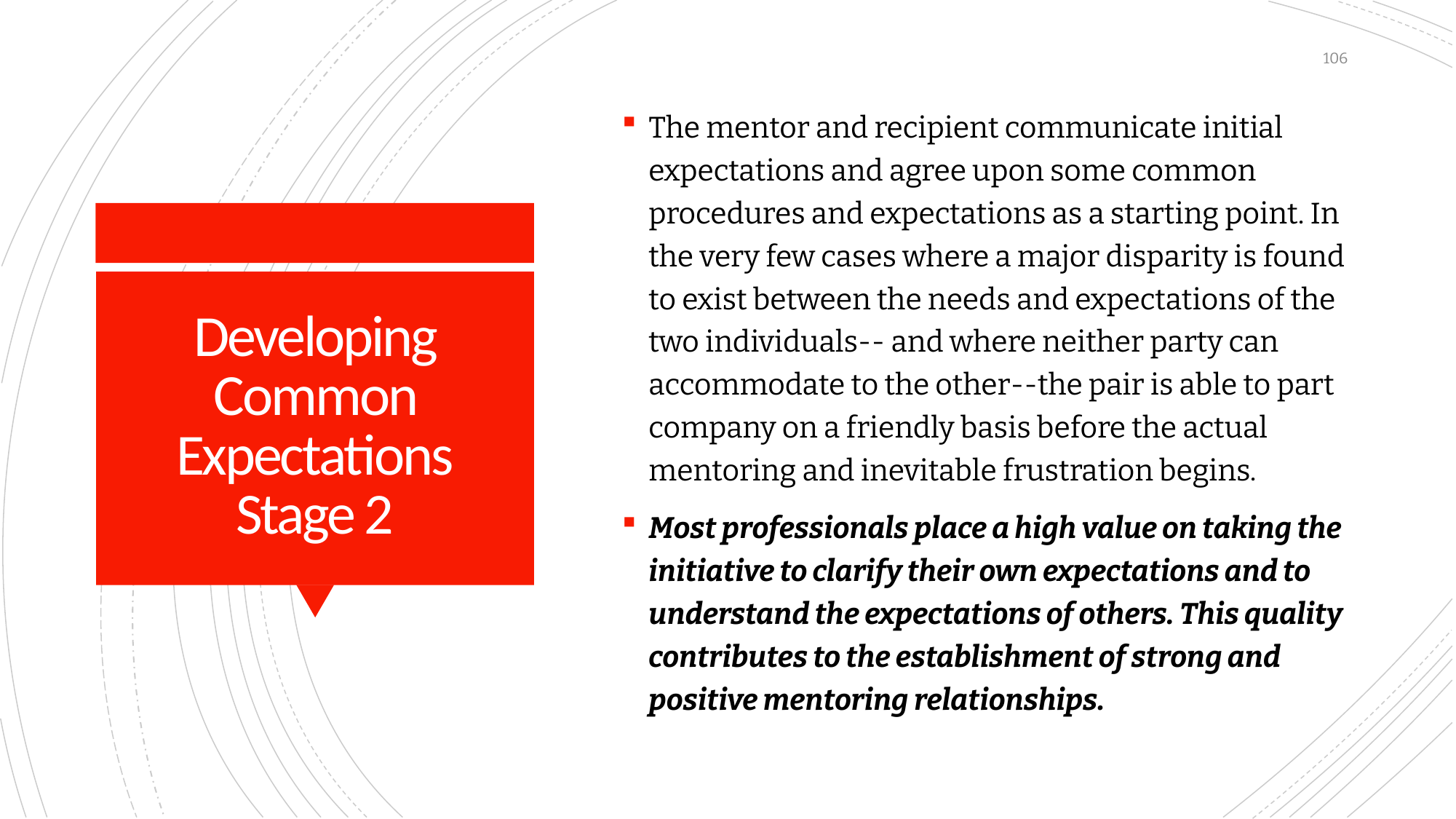

106
The mentor and recipient communicate initial expectations and agree upon some common procedures and expectations as a starting point. In the very few cases where a major disparity is found to exist between the needs and expectations of the two individuals-- and where neither party can accommodate to the other--the pair is able to part company on a friendly basis before the actual mentoring and inevitable frustration begins.
Most professionals place a high value on taking the initiative to clarify their own expectations and to understand the expectations of others. This quality contributes to the establishment of strong and positive mentoring relationships.

# Developing Common Expectations Stage 2